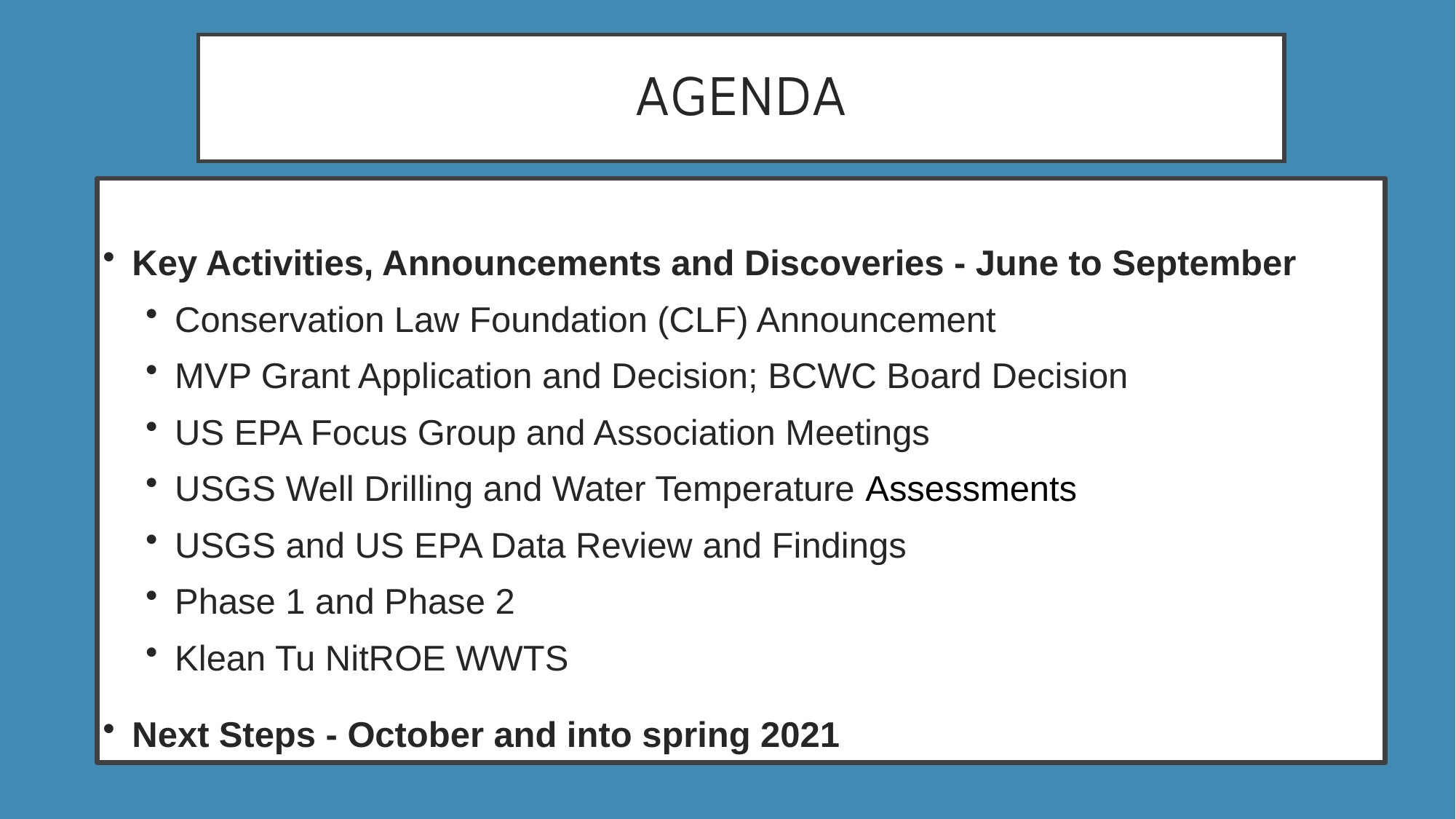

Agenda

Key Activities, Announcements and Discoveries - June to September
Conservation Law Foundation (CLF) Announcement
MVP Grant Application and Decision; BCWC Board Decision
US EPA Focus Group and Association Meetings
USGS Well Drilling and Water Temperature Assessments
USGS and US EPA Data Review and Findings
Phase 1 and Phase 2
Klean Tu NitROE WWTS

Next Steps - October and into spring 2021